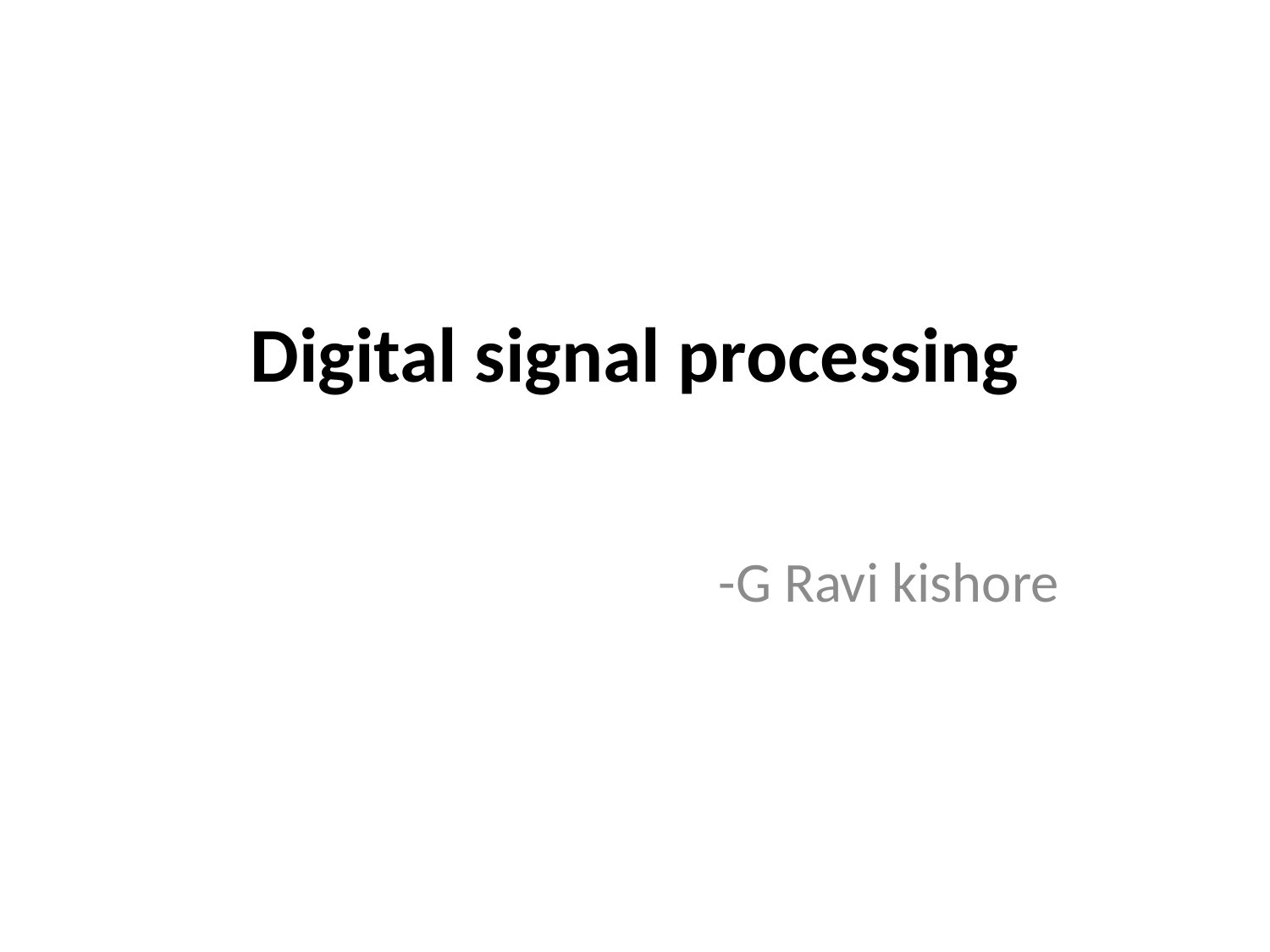

# Digital signal processing
				-G Ravi kishore